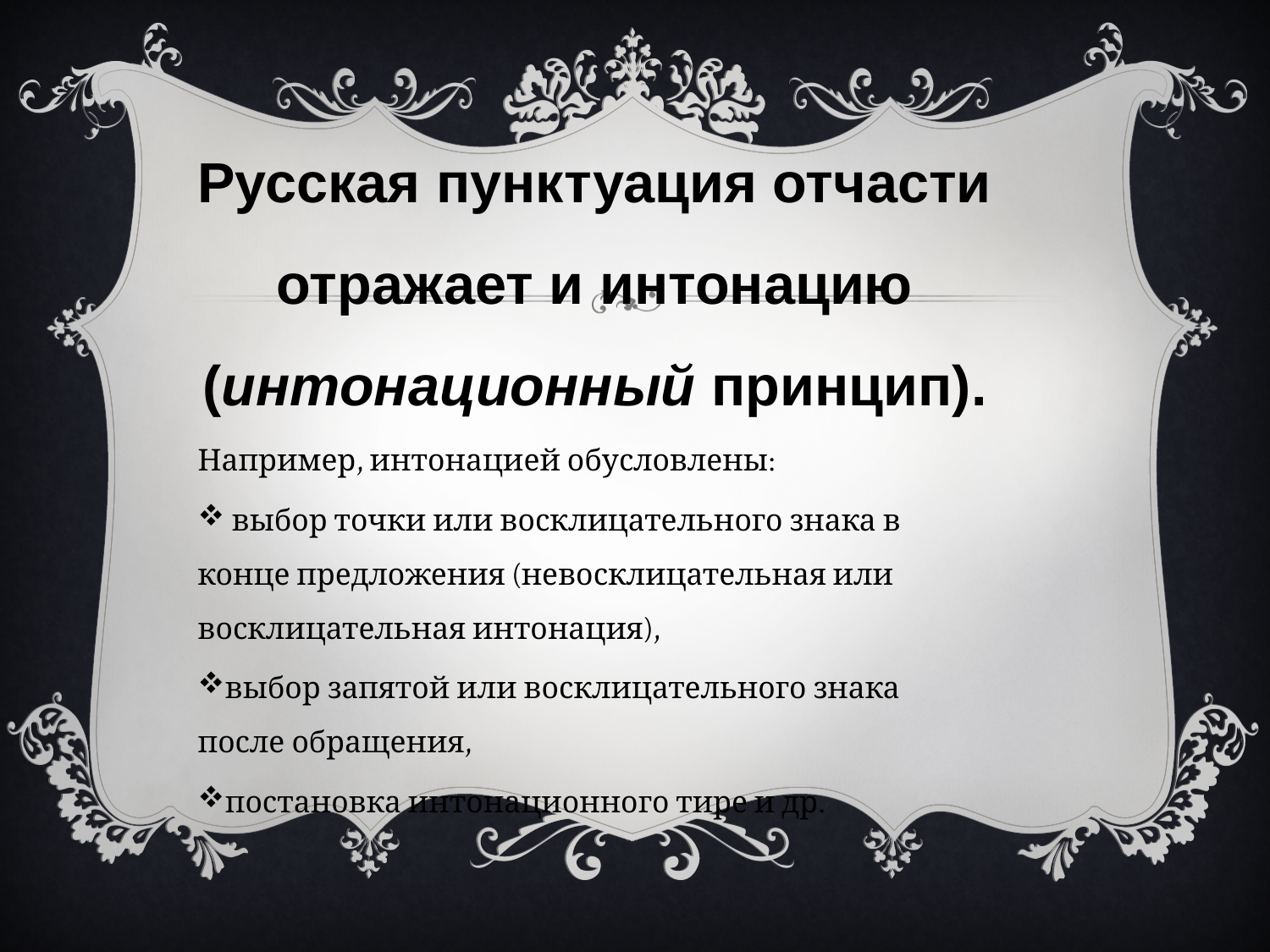

Русская пунктуация отчасти отражает и интонацию (интонационный принцип).
Например, интонацией обусловлены:
 выбор точки или восклицательного знака в конце предложения (невосклицательная или восклицательная интонация),
выбор запятой или восклицательного знака после обращения,
постановка интонационного тире и др.